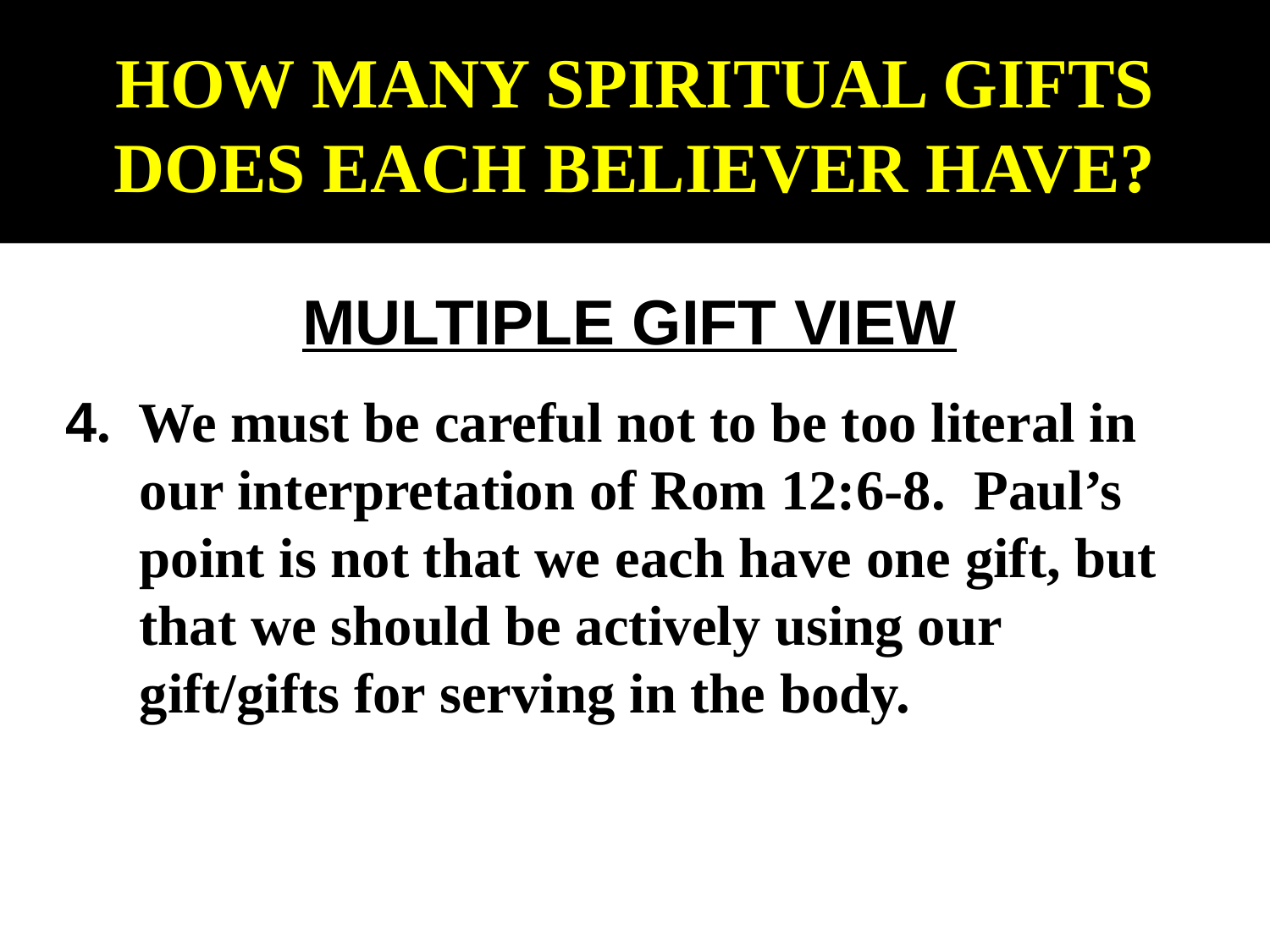

# HOW MANY SPIRITUAL GIFTS DOES EACH BELIEVER HAVE?
MULTIPLE GIFT VIEW
4.  We must be careful not to be too literal in our interpretation of Rom 12:6-8.  Paul’s point is not that we each have one gift, but that we should be actively using our gift/gifts for serving in the body.